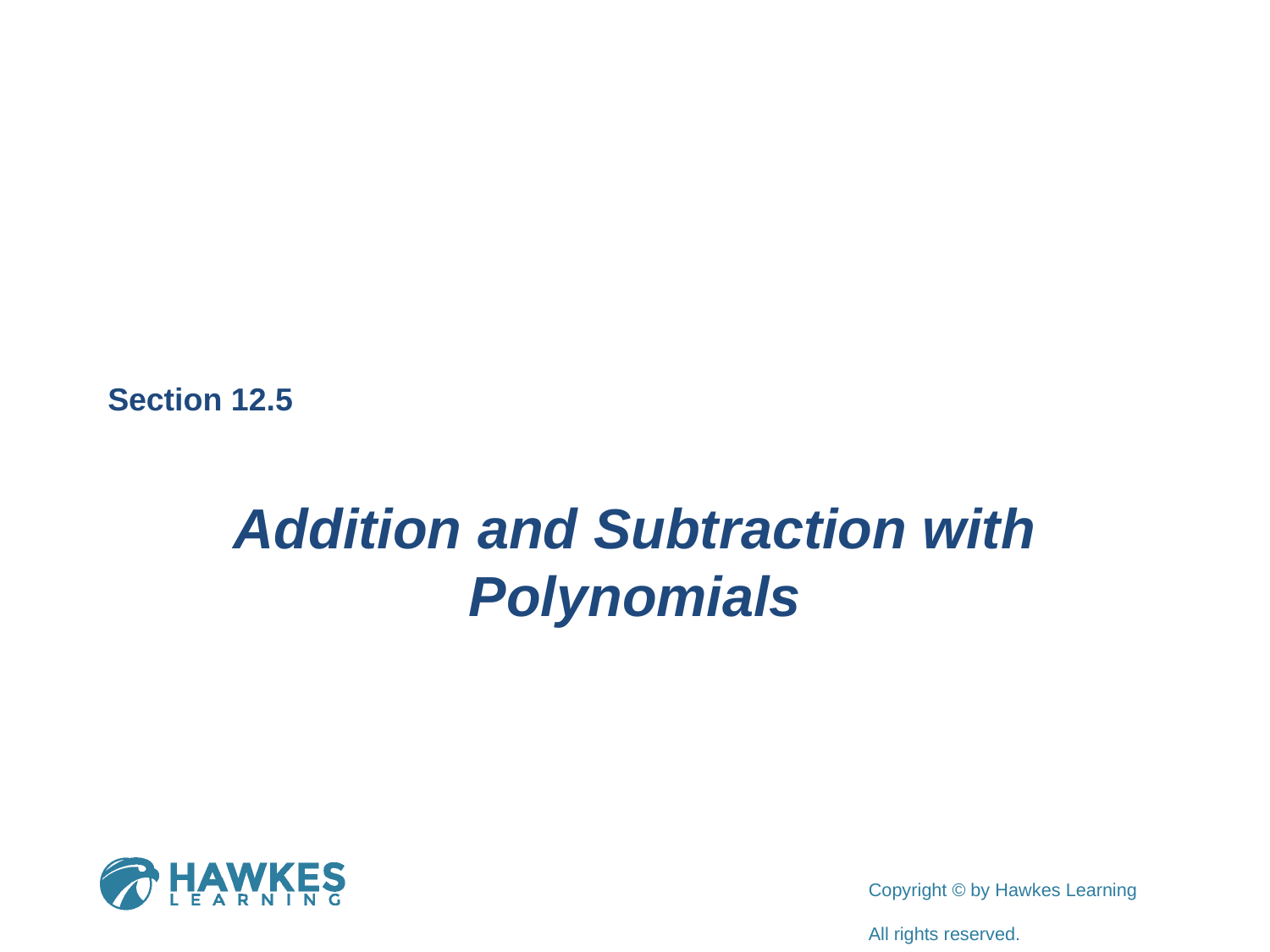

Section 12.5
Addition and Subtraction with Polynomials